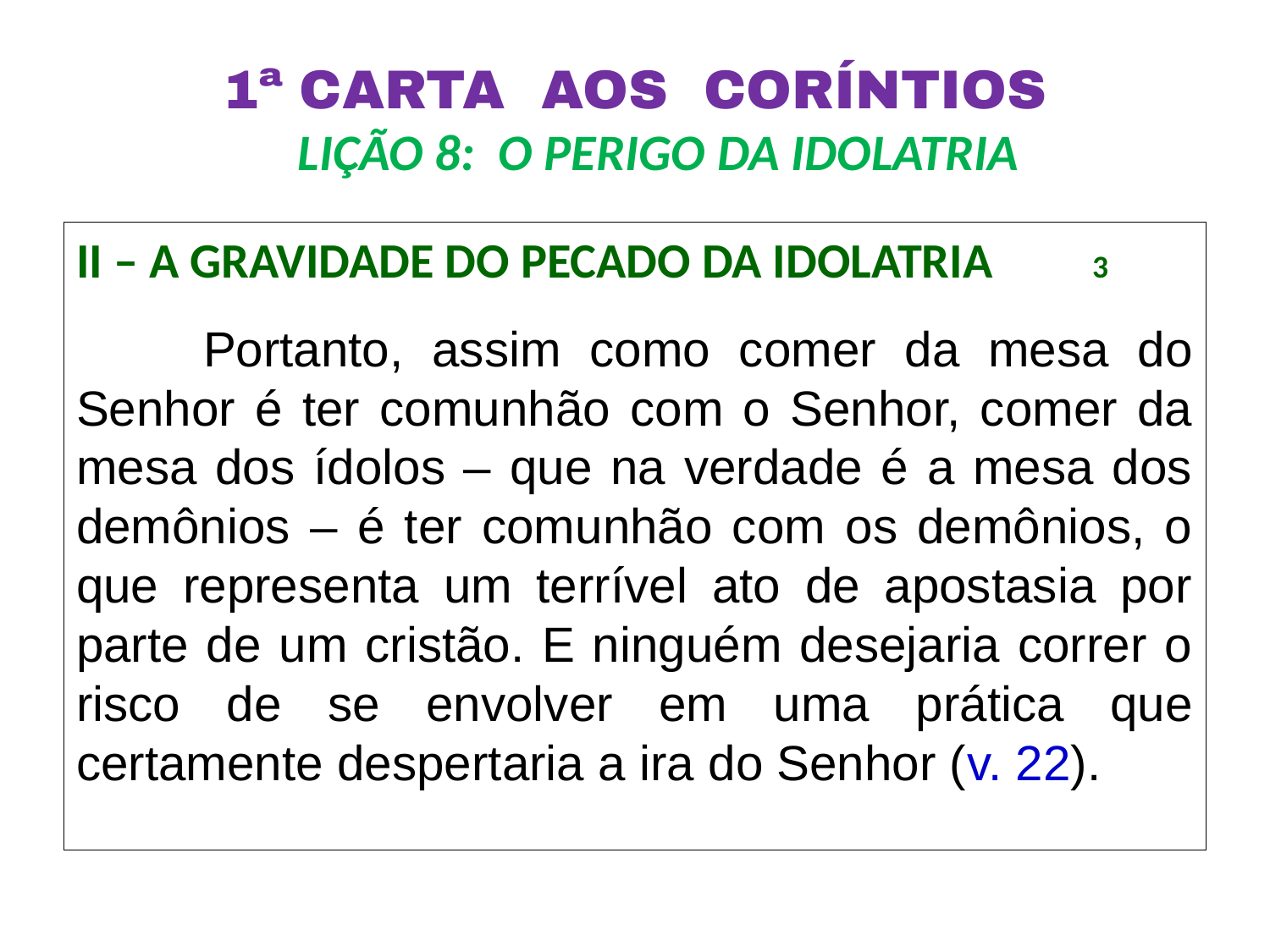

# 1ª CARTA  AOS  CORÍNTIOS LIÇÃO 8:  O PERIGO DA IDOLATRIA
II – A GRAVIDADE DO PECADO DA IDOLATRIA 	3

	Portanto, assim como comer da mesa do Senhor é ter comunhão com o Senhor, comer da mesa dos ídolos – que na verdade é a mesa dos demônios – é ter comunhão com os demônios, o que representa um terrível ato de apostasia por parte de um cristão. E ninguém desejaria correr o risco de se envolver em uma prática que certamente despertaria a ira do Senhor (v. 22).